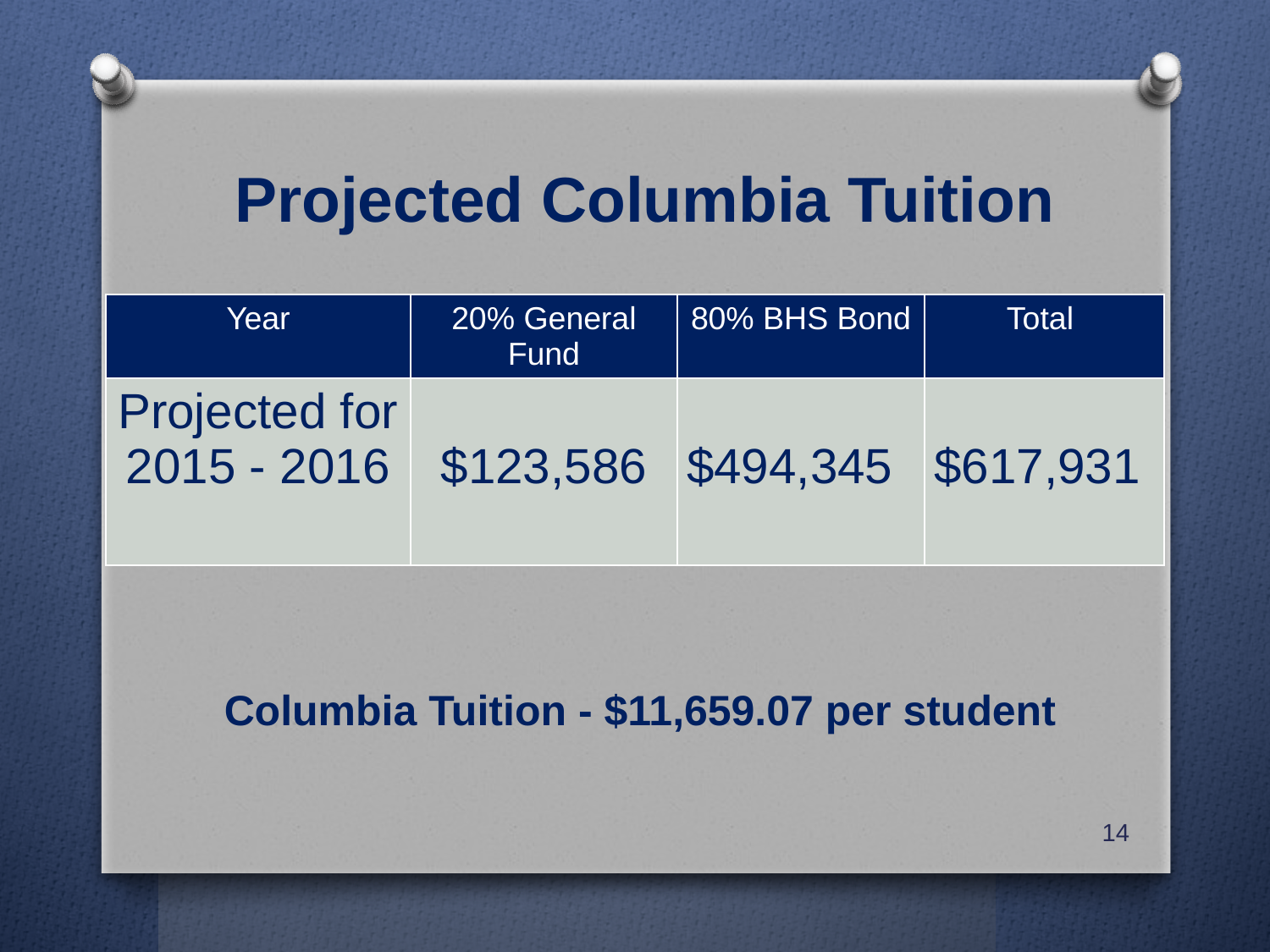

# Projected Columbia Tuition
| Year | 20% General Fund | 80% BHS Bond | Total |
| --- | --- | --- | --- |
| Projected for 2015 - 2016 | $123,586 | $494,345 | $617,931 |
Columbia Tuition - $11,659.07 per student
14